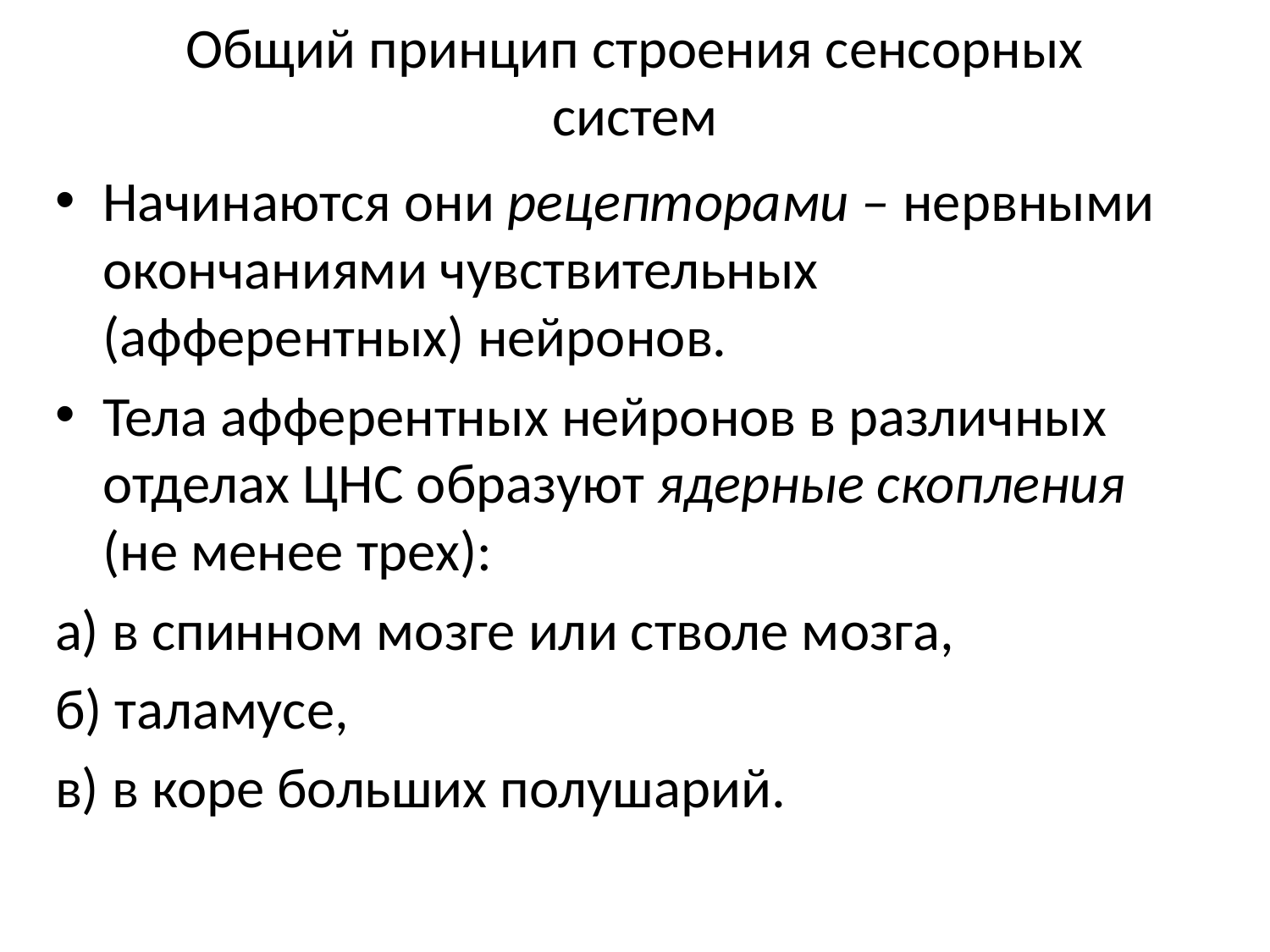

# Общий принцип строения сенсорных систем
Начинаются они рецепторами – нервными окончаниями чувствительных (афферентных) нейронов.
Тела афферентных нейронов в различных отделах ЦНС образуют ядерные скопления (не менее трех):
а) в спинном мозге или стволе мозга,
б) таламусе,
в) в коре больших полушарий.